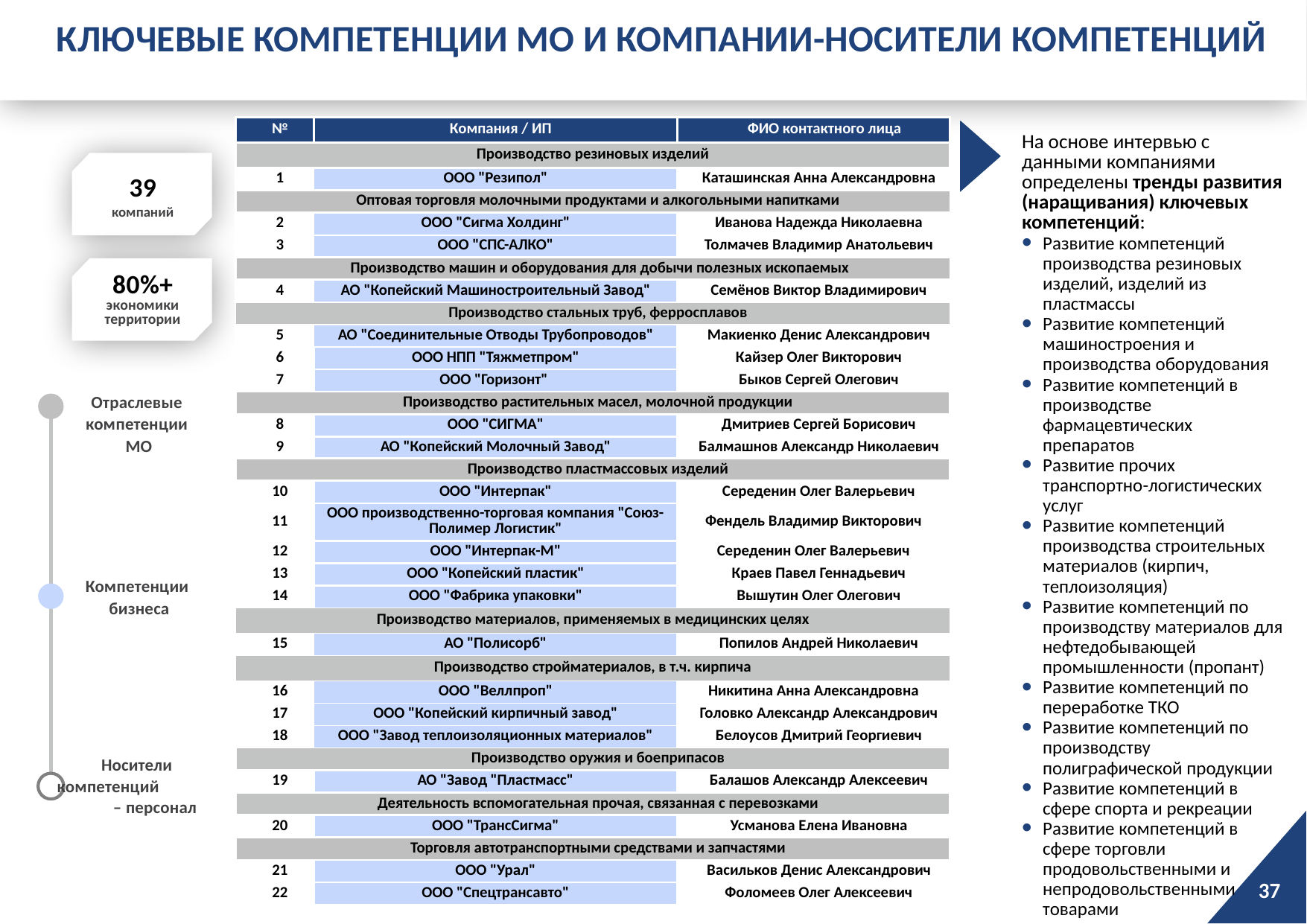

КЛЮЧЕВЫЕ КОМПЕТЕНЦИИ МО И КОМПАНИИ-НОСИТЕЛИ КОМПЕТЕНЦИЙ
| № | Компания / ИП | ФИО контактного лица |
| --- | --- | --- |
| Производство резиновых изделий |  |  |
| 1 | ООО "Резипол" | Каташинская Анна Александровна |
| Оптовая торговля молочными продуктами и алкогольными напитками |  |  |
| 2 | ООО "Сигма Холдинг" | Иванова Надежда Николаевна |
| 3 | ООО "СПС-АЛКО" | Толмачев Владимир Анатольевич |
| Производство машин и оборудования для добычи полезных ископаемых |  |  |
| 4 | АО "Копейский Машиностроительный Завод" | Семёнов Виктор Владимирович |
| Производство стальных труб, ферросплавов |  |  |
| 5 | АО "Соединительные Отводы Трубопроводов" | Макиенко Денис Александрович |
| 6 | ООО НПП "Тяжметпром" | Кайзер Олег Викторович |
| 7 | ООО "Горизонт" | Быков Сергей Олегович |
| Производство растительных масел, молочной продукции |  |  |
| 8 | ООО "СИГМА" | Дмитриев Сергей Борисович |
| 9 | АО "Копейский Молочный Завод" | Балмашнов Александр Николаевич |
| Производство пластмассовых изделий |  |  |
| 10 | ООО "Интерпак" | Середенин Олег Валерьевич |
| 11 | ООО производственно-торговая компания "Союз-Полимер Логистик" | Фендель Владимир Викторович |
| 12 | ООО "Интерпак-М" | Середенин Олег Валерьевич |
| 13 | ООО "Копейский пластик" | Краев Павел Геннадьевич |
| 14 | ООО "Фабрика упаковки" | Вышутин Олег Олегович |
| Производство материалов, применяемых в медицинских целях |  |  |
| 15 | АО "Полисорб" | Попилов Андрей Николаевич |
| Производство стройматериалов, в т.ч. кирпича |  |  |
| 16 | ООО "Веллпроп" | Никитина Анна Александровна |
| 17 | ООО "Копейский кирпичный завод" | Головко Александр Александрович |
| 18 | ООО "Завод теплоизоляционных материалов" | Белоусов Дмитрий Георгиевич |
| Производство оружия и боеприпасов |  |  |
| 19 | АО "Завод "Пластмасс" | Балашов Александр Алексеевич |
| Деятельность вспомогательная прочая, связанная с перевозками |  |  |
| 20 | ООО "ТрансСигма" | Усманова Елена Ивановна |
| Торговля автотранспортными средствами и запчастями |  |  |
| 21 | ООО "Урал" | Васильков Денис Александрович |
| 22 | ООО "Спецтрансавто" | Фоломеев Олег Алексеевич |

На основе интервью с данными компаниями определены тренды развития (наращивания) ключевых компетенций:
Развитие компетенций производства резиновых изделий, изделий из пластмассы
Развитие компетенций машиностроения и производства оборудования
Развитие компетенций в производстве фармацевтических препаратов
Развитие прочих транспортно-логистических услуг
Развитие компетенций производства строительных материалов (кирпич, теплоизоляция)
Развитие компетенций по производству материалов для нефтедобывающей промышленности (пропант)
Развитие компетенций по переработке ТКО
Развитие компетенций по производству полиграфической продукции
Развитие компетенций в сфере спорта и рекреации
Развитие компетенций в сфере торговли продовольственными и непродовольственными товарами

39
компаний

80%+
экономики территории
Отраслевые
компетенции
МО

Компетенции
бизнеса

Носители
компетенций                        – персонал

37